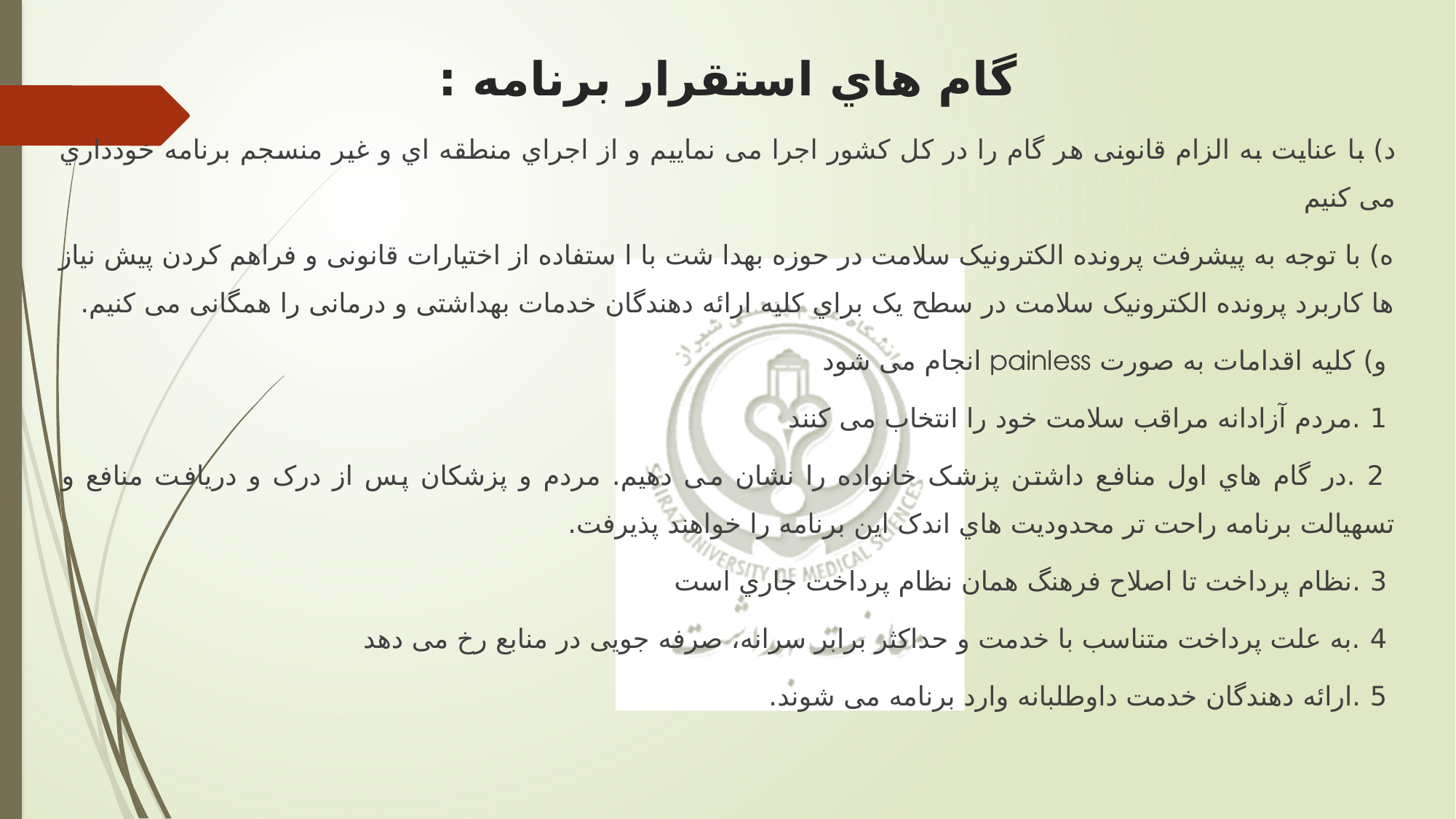

# گام هاي استقرار برنامه :
د) با عنايت به الزام قانونی هر گام را در کل کشور اجرا می نمايیم و از اجراي منطقه اي و غیر منسجم برنامه خودداري می کنیم
ه) با توجه به پیشرفت پرونده الکترونیک سلامت در حوزه بهدا شت با ا ستفاده از اختیارات قانونی و فراهم کردن پیش نیاز ها کاربرد پرونده الکترونیک سلامت در سطح يک براي کلیه ارائه دهندگان خدمات بهداشتی و درمانی را همگانی می کنیم.
 و) کلیه اقدامات به صورت painless انجام می شود
 1 .مردم آزادانه مراقب سلامت خود را انتخاب می کنند
 2 .در گام هاي اول منافع داشتن پزشک خانواده را نشان می دهیم. مردم و پزشکان پس از درک و دريافت منافع و تسهیالت برنامه راحت تر محدوديت هاي اندک اين برنامه را خواهند پذيرفت.
 3 .نظام پرداخت تا اصلاح فرهنگ همان نظام پرداخت جاري است
 4 .به علت پرداخت متناسب با خدمت و حداکثر برابر سرانه، صرفه جويی در منابع رخ می دهد
 5 .ارائه دهندگان خدمت داوطلبانه وارد برنامه می شوند.